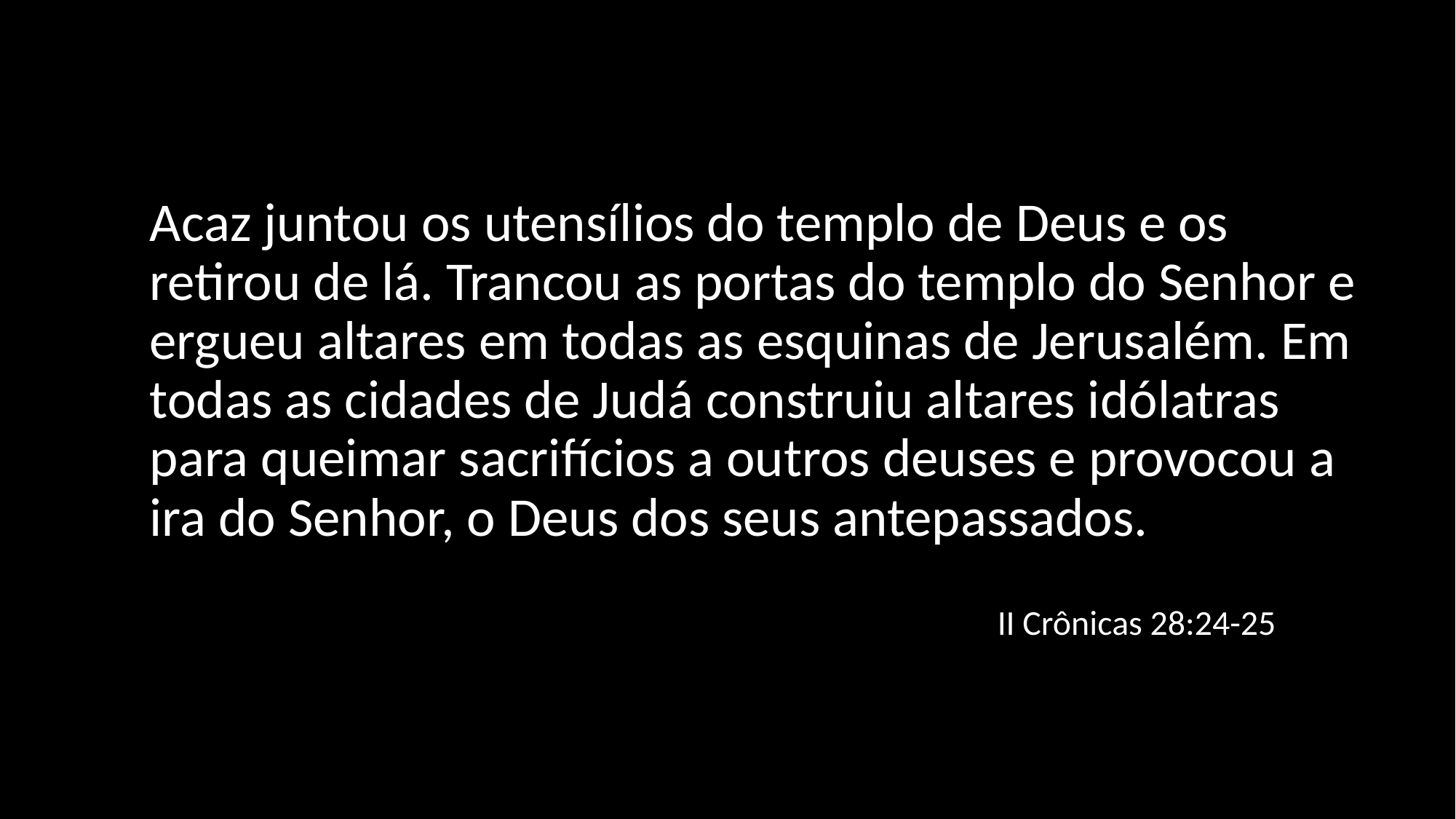

Acaz juntou os utensílios do templo de Deus e os retirou de lá. Trancou as portas do templo do Senhor e ergueu altares em todas as esquinas de Jerusalém. Em todas as cidades de Judá construiu altares idólatras para queimar sacrifícios a outros deuses e provocou a ira do Senhor, o Deus dos seus antepassados.
II Crônicas 28:24-25